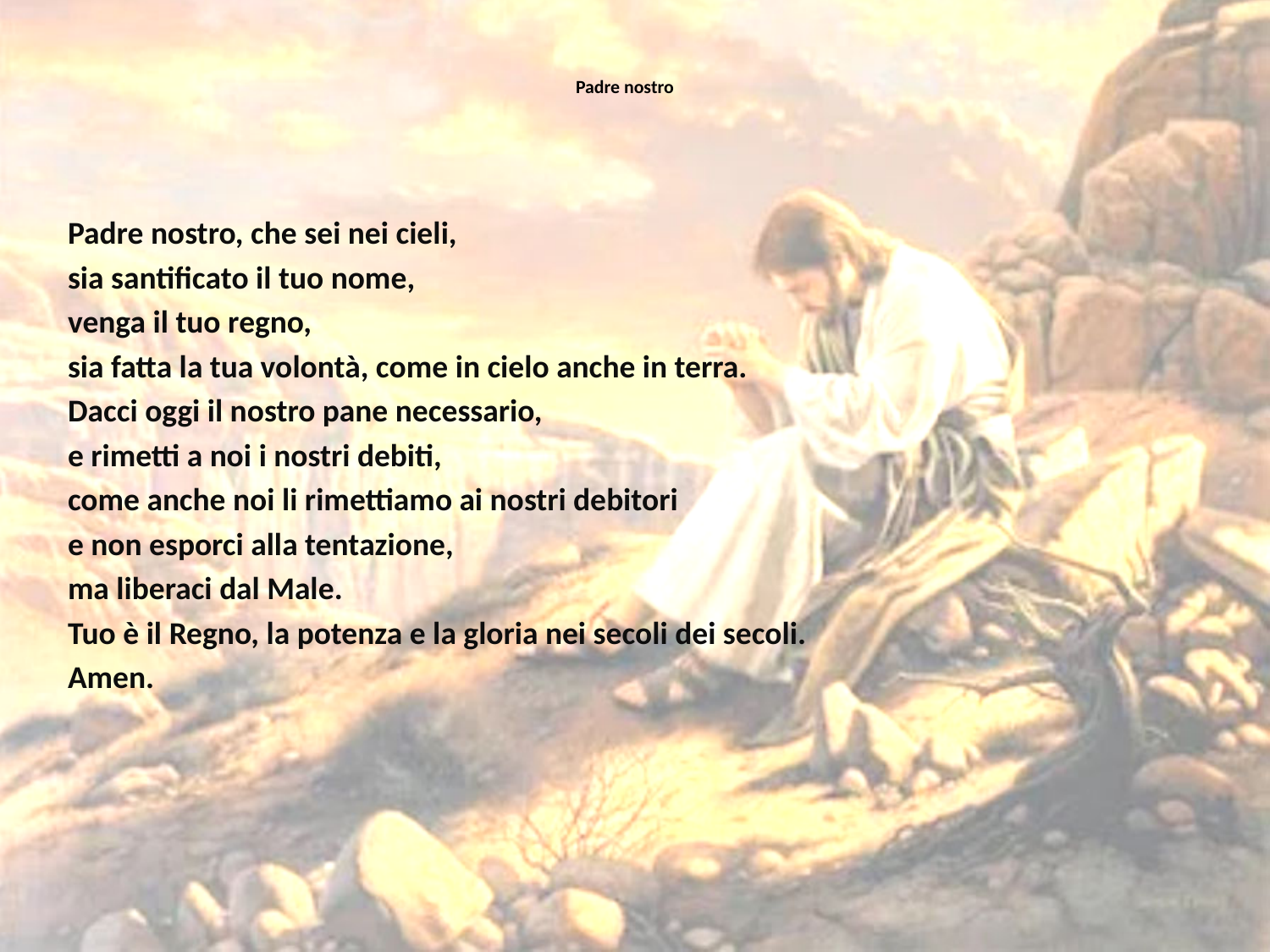

# Padre nostro
Padre nostro, che sei nei cieli,
sia santificato il tuo nome,
venga il tuo regno,
sia fatta la tua volontà, come in cielo anche in terra.
Dacci oggi il nostro pane necessario,
e rimetti a noi i nostri debiti,
come anche noi li rimettiamo ai nostri debitori
e non esporci alla tentazione,
ma liberaci dal Male.
Tuo è il Regno, la potenza e la gloria nei secoli dei secoli.
Amen.